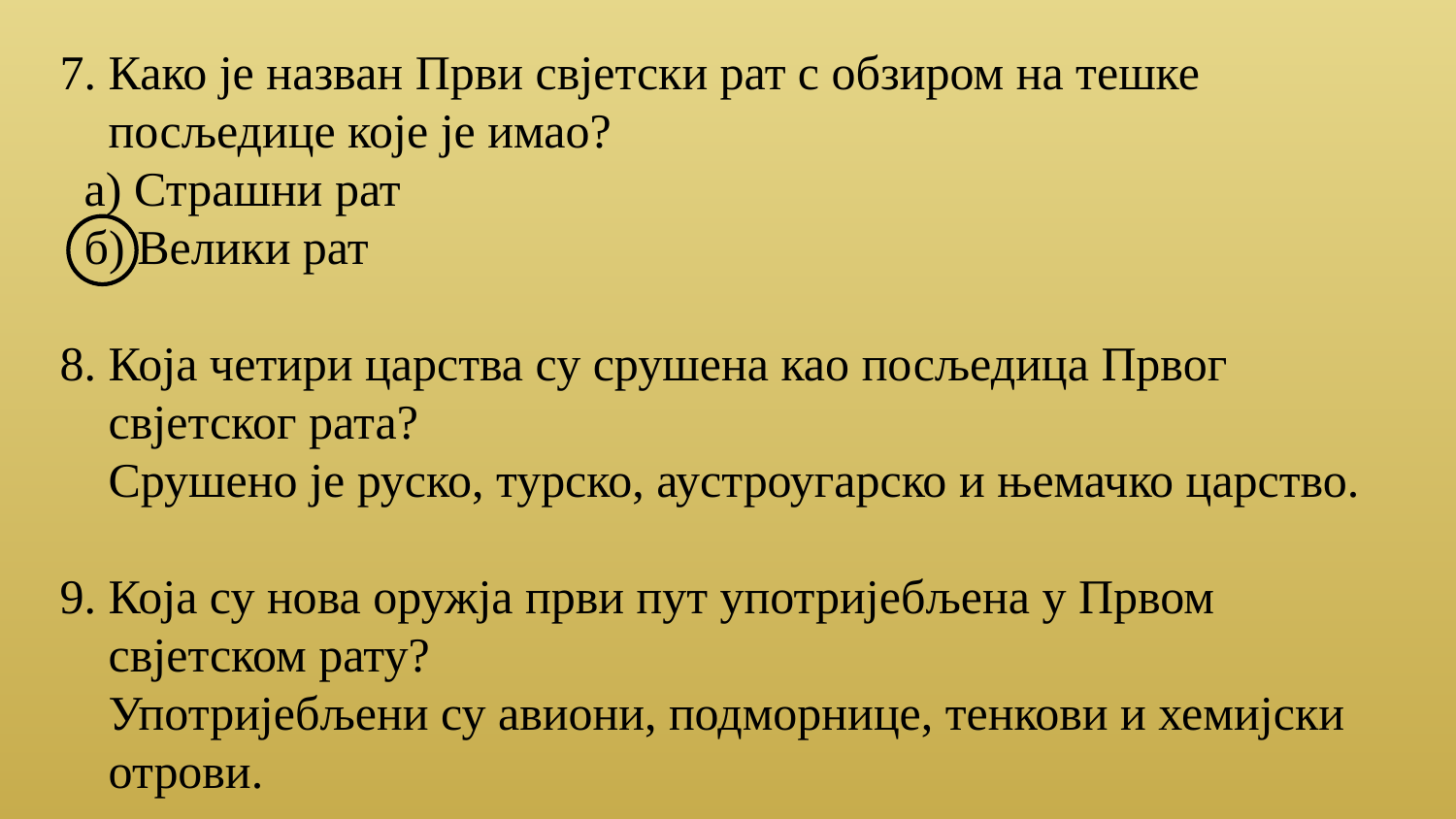

7. Како је назван Први свјетски рат с обзиром на тешке
    посљедице које је имао?
  а) Страшни рат
  б) Велики рат

8. Која четири царства су срушена као посљедица Првог
    свјетског рата?
    Срушено је руско, турско, аустроугарско и њемачко царство.

9. Која су нова оружја први пут употријебљена у Првом
    свјетском рату?
    Употријебљени су авиони, подморнице, тенкови и хемијски
    отрови.